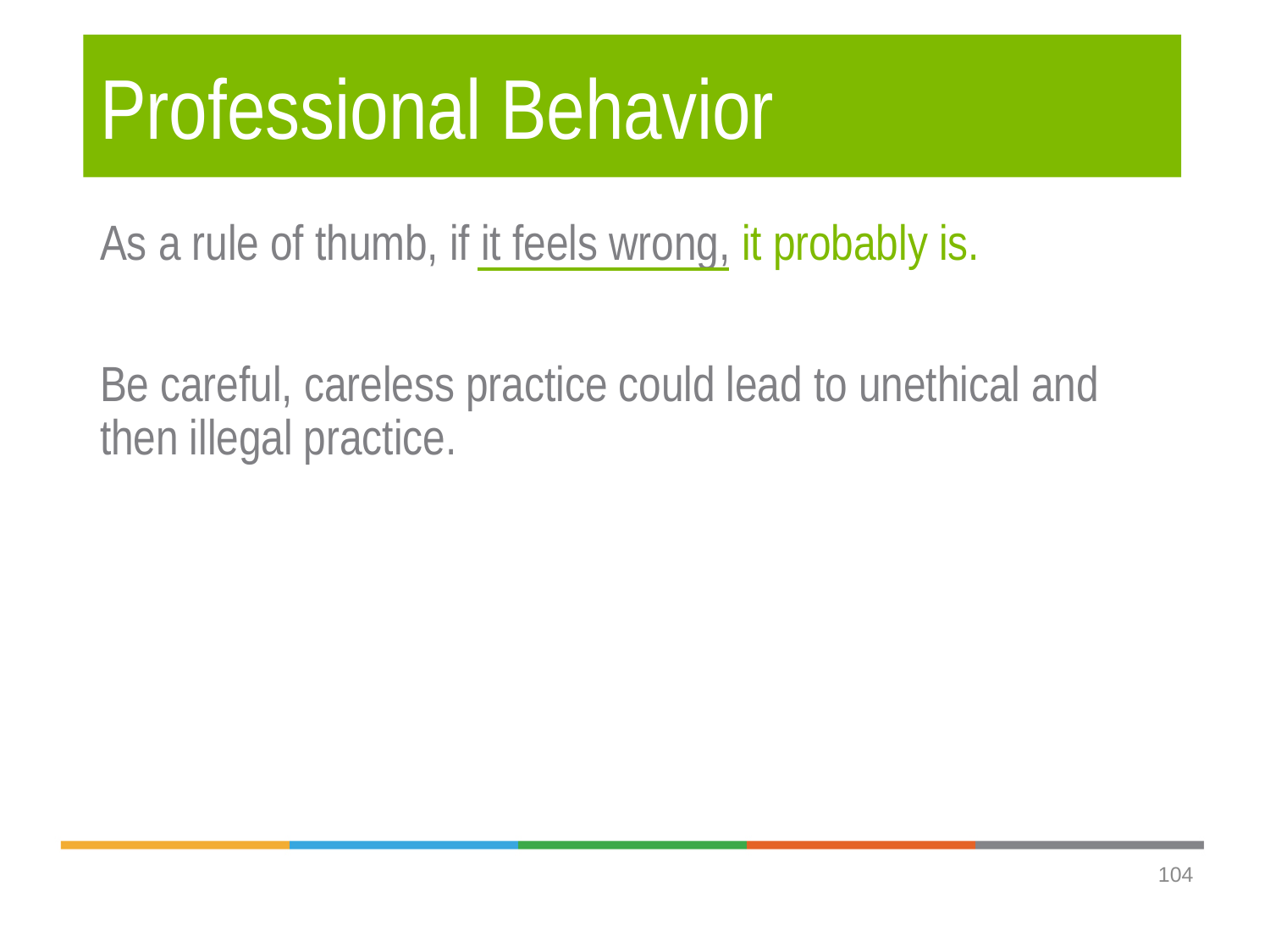

# Professional Behavior
As a rule of thumb, if it feels wrong, it probably is.

Be careful, careless practice could lead to unethical and then illegal practice.